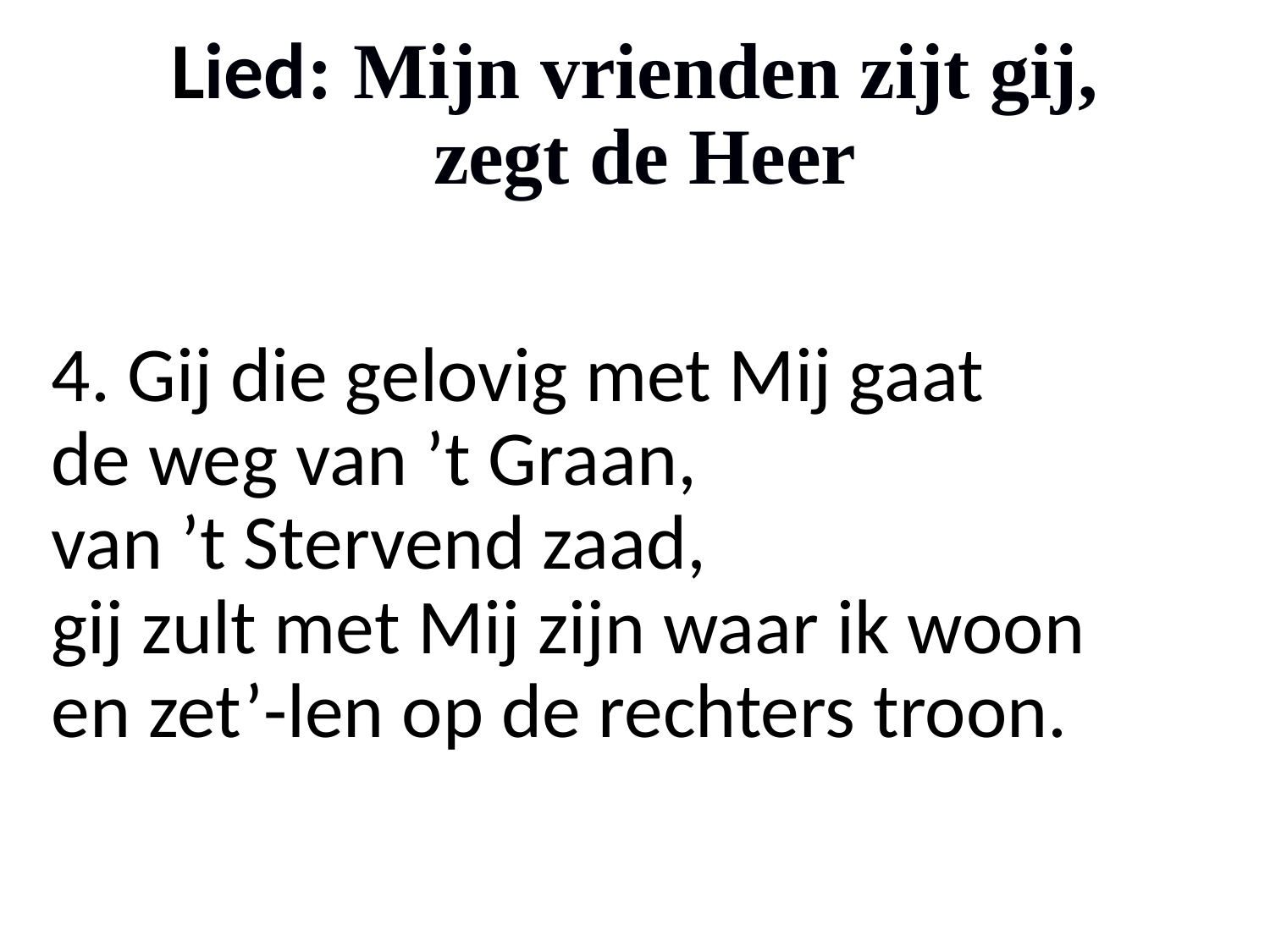

# Lied: Mijn vrienden zijt gij, zegt de Heer
4. Gij die gelovig met Mij gaat
de weg van ’t Graan,
van ’t Stervend zaad,
gij zult met Mij zijn waar ik woon
en zet’-len op de rechters troon.